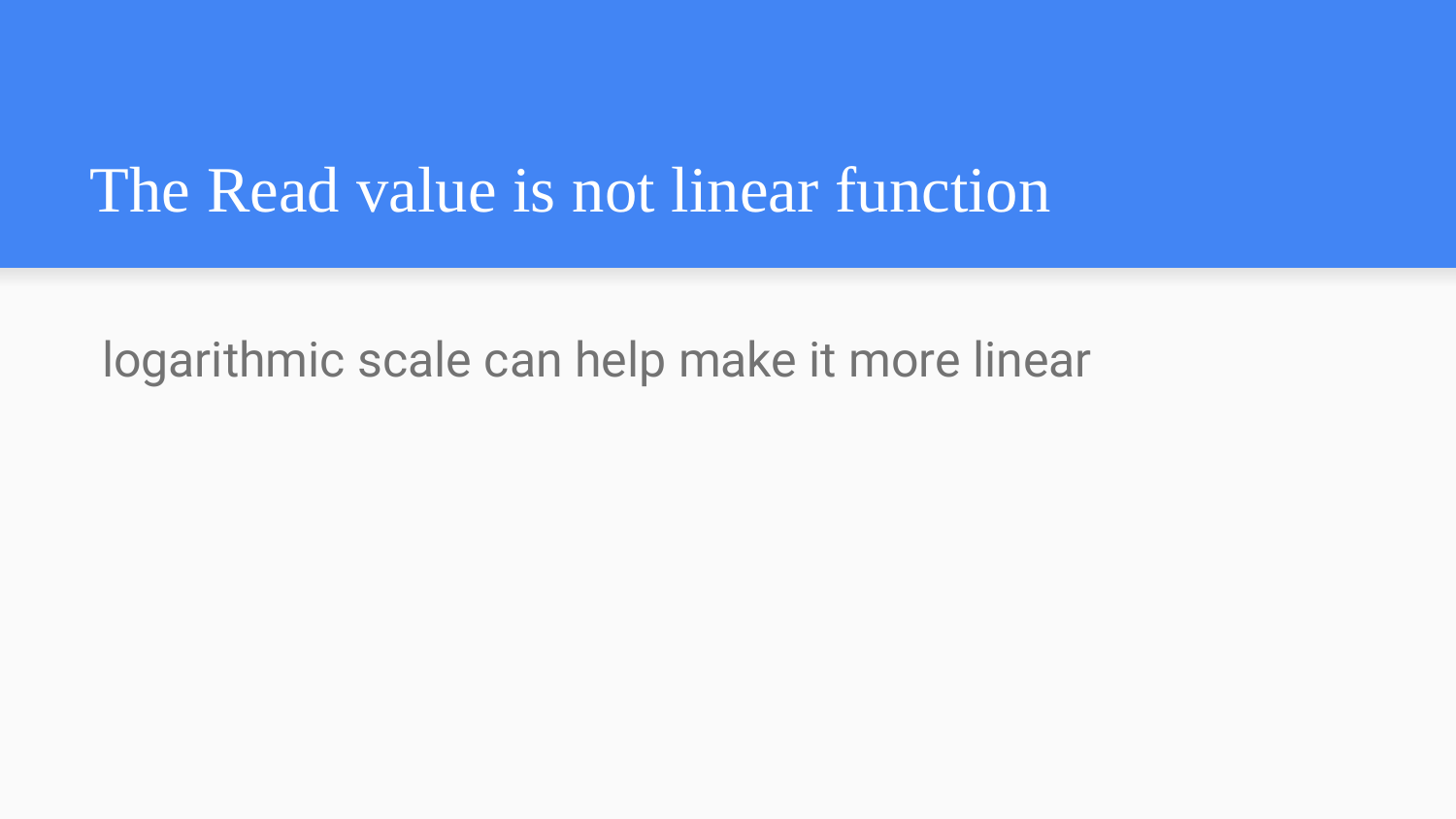

# The Read value is not linear function
logarithmic scale can help make it more linear